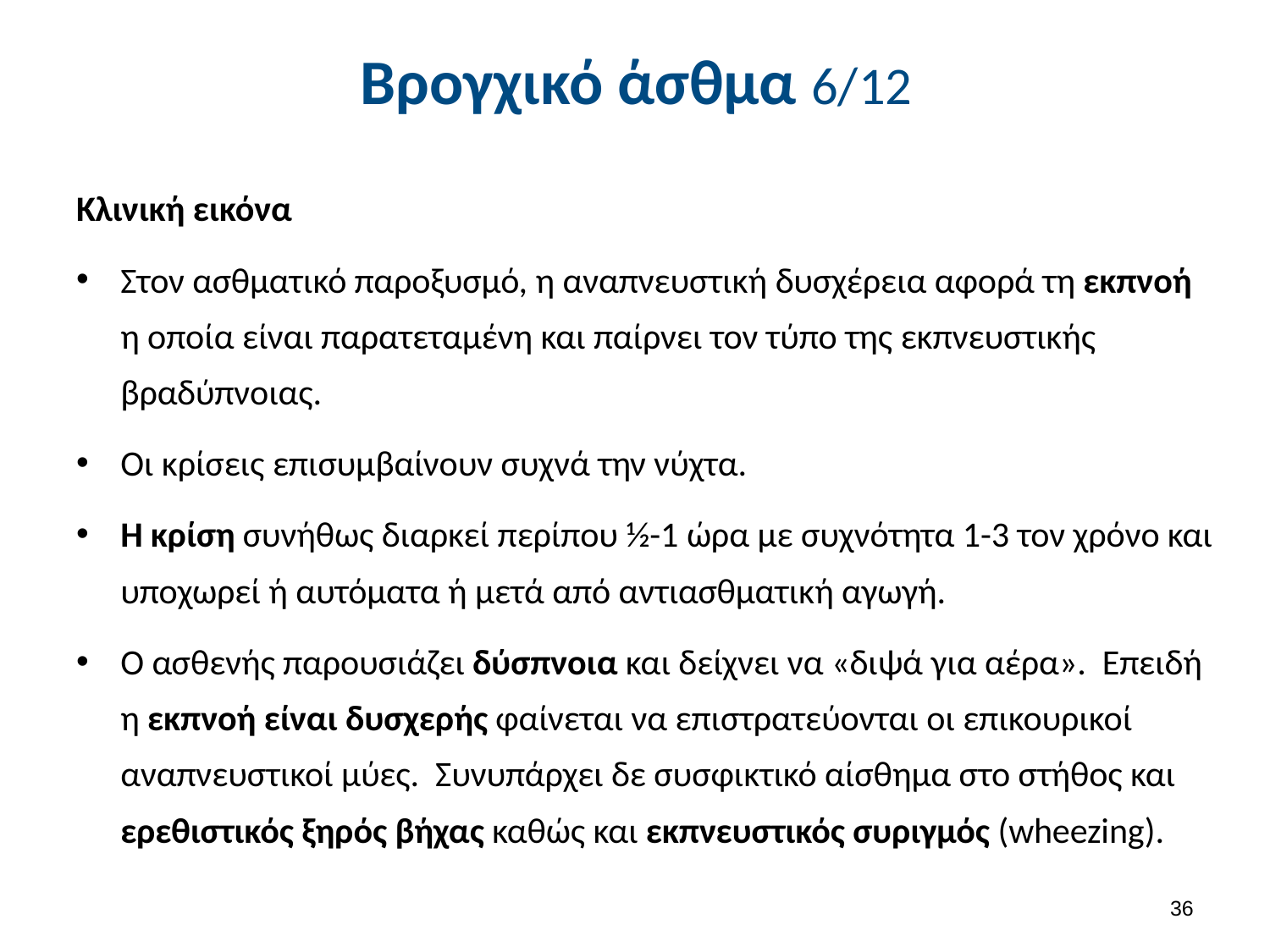

# Βρογχικό άσθμα 6/12
Κλινική εικόνα
Στον ασθματικό παροξυσμό, η αναπνευστική δυσχέρεια αφορά τη εκπνοή η οποία είναι παρατεταμένη και παίρνει τον τύπο της εκπνευστικής βραδύπνοιας.
Οι κρίσεις επισυμβαίνουν συχνά την νύχτα.
Η κρίση συνήθως διαρκεί περίπου ½-1 ώρα με συχνότητα 1-3 τον χρόνο και υποχωρεί ή αυτόματα ή μετά από αντιασθματική αγωγή.
Ο ασθενής παρουσιάζει δύσπνοια και δείχνει να «διψά για αέρα».  Επειδή η εκπνοή είναι δυσχερής φαίνεται να επιστρατεύονται οι επικουρικοί αναπνευστικοί μύες.  Συνυπάρχει δε συσφικτικό αίσθημα στο στήθος και ερεθιστικός ξηρός βήχας καθώς και εκπνευστικός συριγμός (wheezing).
36